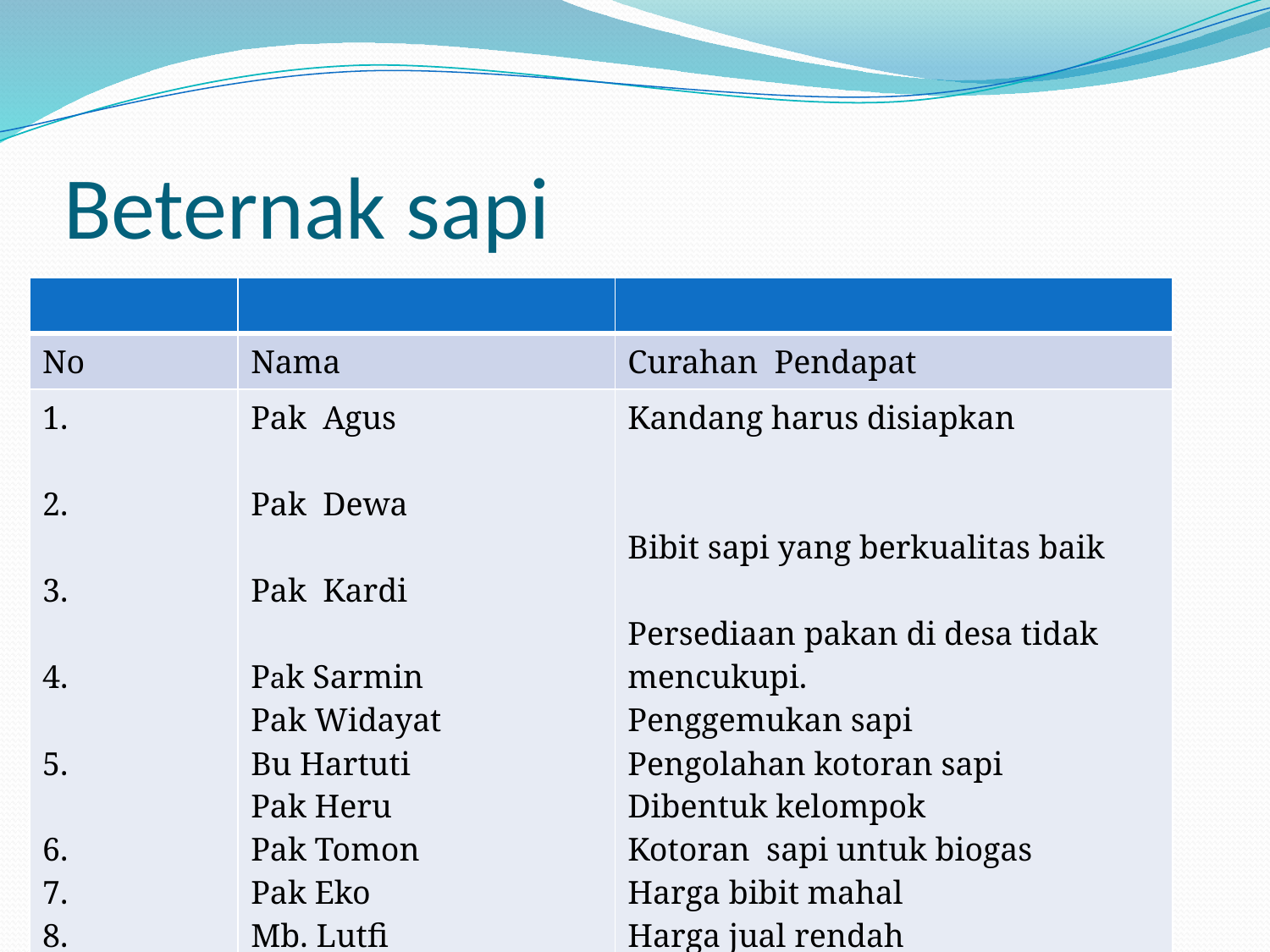

# Beternak sapi
|  |  |  |
| --- | --- | --- |
| No | Nama | Curahan Pendapat |
| 1. 2. 3. 4. 5. 6. 7. 8. | Pak Agus Pak Dewa Pak Kardi Pak Sarmin Pak Widayat Bu Hartuti Pak Heru Pak Tomon Pak Eko Mb. Lutfi | Kandang harus disiapkan Bibit sapi yang berkualitas baik Persediaan pakan di desa tidak mencukupi. Penggemukan sapi Pengolahan kotoran sapi Dibentuk kelompok Kotoran sapi untuk biogas Harga bibit mahal Harga jual rendah Bekerjasama dengan Pukeswan |